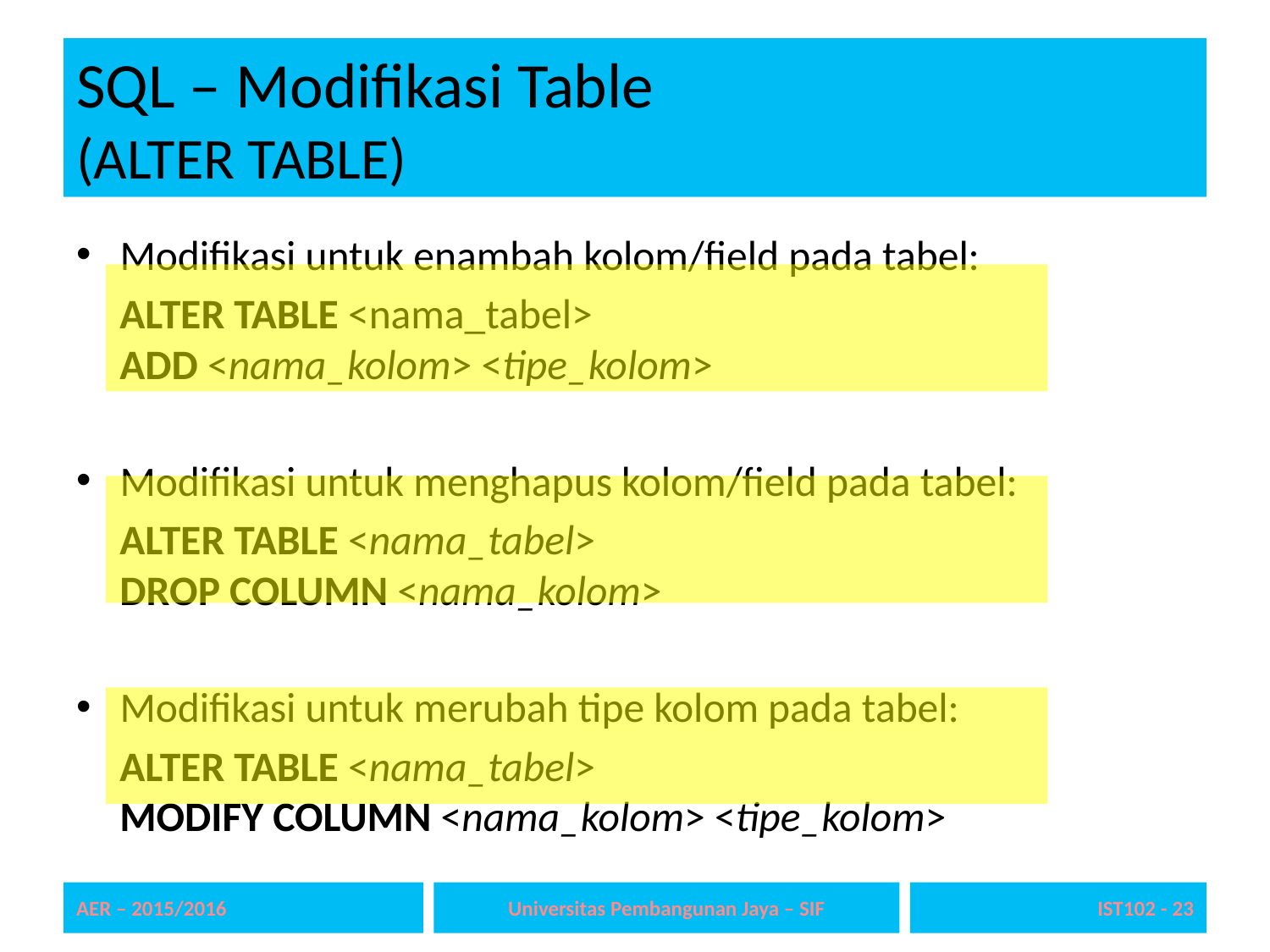

# SQL – Modifikasi Table (ALTER TABLE)
Modifikasi untuk enambah kolom/field pada tabel:
ALTER TABLE <nama_tabel>
ADD <nama_kolom> <tipe_kolom>

Modifikasi untuk menghapus kolom/field pada tabel:
ALTER TABLE <nama_tabel>
DROP COLUMN <nama_kolom>

Modifikasi untuk merubah tipe kolom pada tabel:
ALTER TABLE <nama_tabel>
MODIFY COLUMN <nama_kolom> <tipe_kolom>

AER – 2015/2016
Universitas Pembangunan Jaya – SIF
IST102 - 23